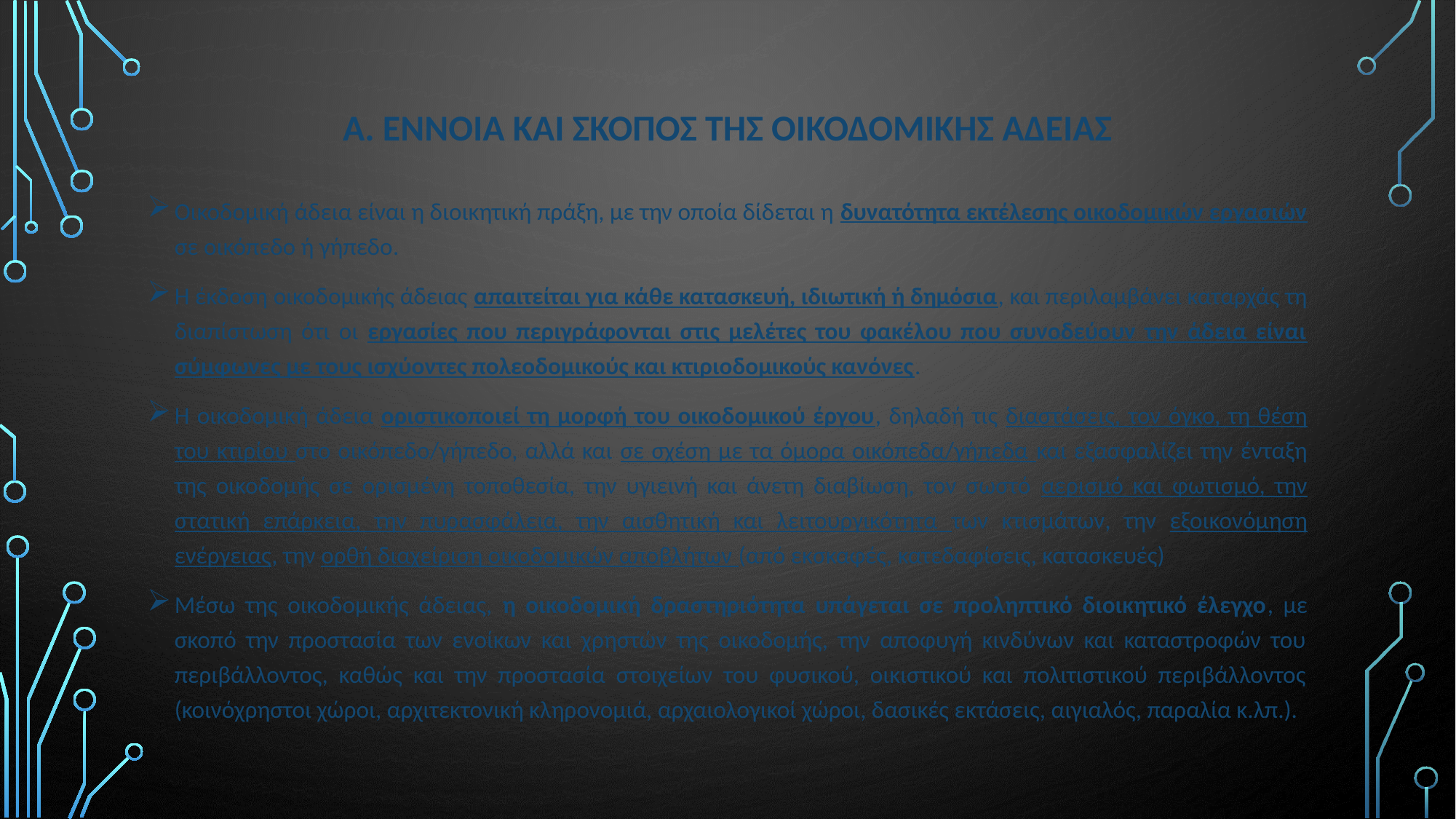

# Α. ΕΝΝΟΙΑ ΚΑΙ ΣΚΟΠΟΣ ΤΗΣ ΟΙΚΟΔΟΜΙΚΗΣ ΑΔΕΙΑΣ
Οικοδομική άδεια είναι η διοικητική πράξη, με την οποία δίδεται η δυνατότητα εκτέλεσης οικοδομικών εργασιών σε οικόπεδο ή γήπεδο.
Η έκδοση οικοδομικής άδειας απαιτείται για κάθε κατασκευή, ιδιωτική ή δημόσια, και περιλαμβάνει καταρχάς τη διαπίστωση ότι οι εργασίες που περιγράφονται στις μελέτες του φακέλου που συνοδεύουν την άδεια είναι σύμφωνες με τους ισχύοντες πολεοδομικούς και κτιριοδομικούς κανόνες.
Η οικοδομική άδεια οριστικοποιεί τη μορφή του οικοδομικού έργου, δηλαδή τις διαστάσεις, τον όγκο, τη θέση του κτιρίου στο οικόπεδο/γήπεδο, αλλά και σε σχέση με τα όμορα οικόπεδα/γήπεδα και εξασφαλίζει την ένταξη της οικοδομής σε ορισμένη τοποθεσία, την υγιεινή και άνετη διαβίωση, τον σωστό αερισμό και φωτισμό, την στατική επάρκεια, την πυρασφάλεια, την αισθητική και λειτουργικότητα των κτισμάτων, την εξοικονόμηση ενέργειας, την ορθή διαχείριση οικοδομικών αποβλήτων (από εκσκαφές, κατεδαφίσεις, κατασκευές)
Μέσω της οικοδομικής άδειας, η οικοδομική δραστηριότητα υπάγεται σε προληπτικό διοικητικό έλεγχο, με σκοπό την προστασία των ενοίκων και χρηστών της οικοδομής, την αποφυγή κινδύνων και καταστροφών του περιβάλλοντος, καθώς και την προστασία στοιχείων του φυσικού, οικιστικού και πολιτιστικού περιβάλλοντος (κοινόχρηστοι χώροι, αρχιτεκτονική κληρονομιά, αρχαιολογικοί χώροι, δασικές εκτάσεις, αιγιαλός, παραλία κ.λπ.).